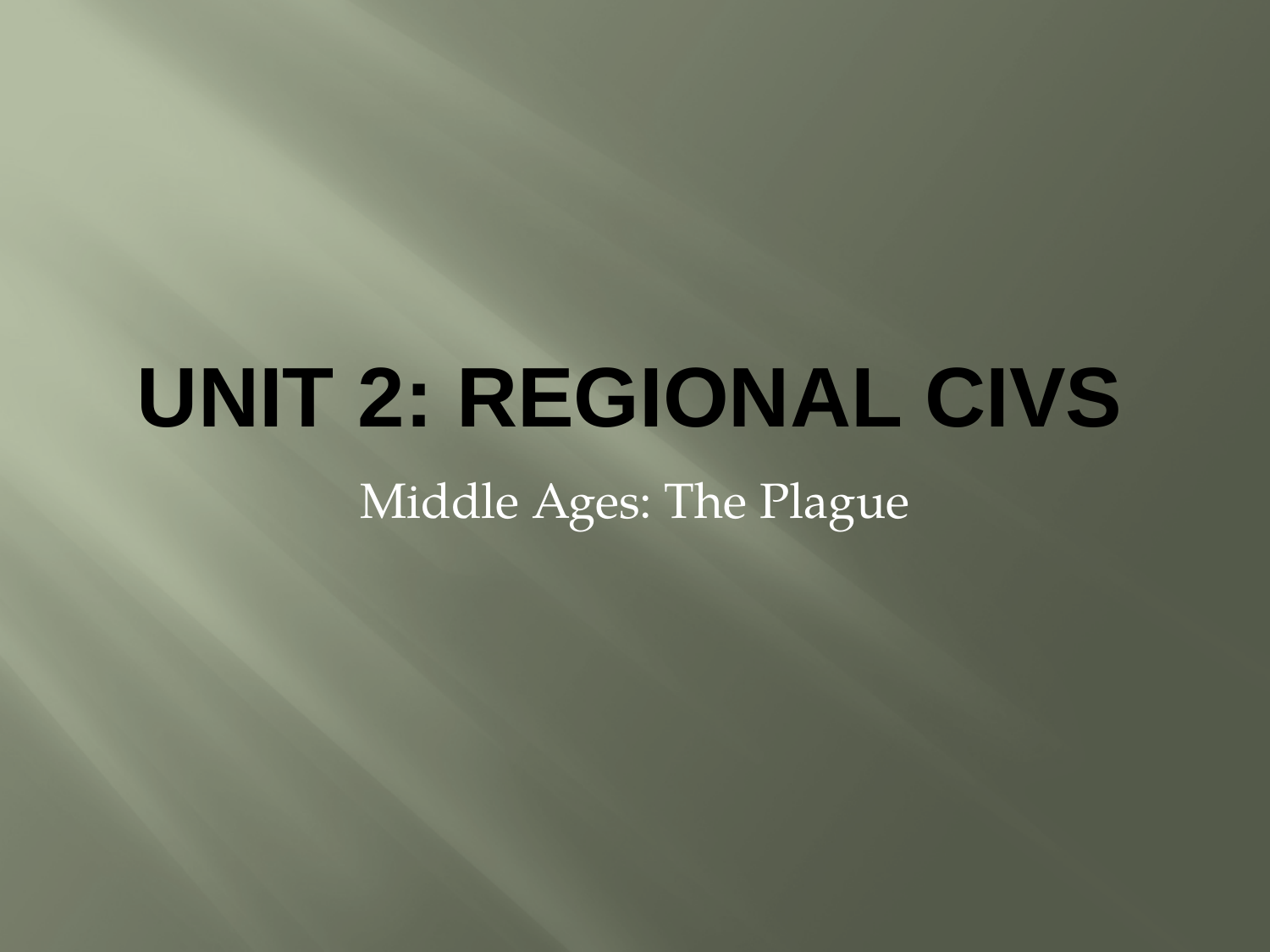

# Unit 2: Regional civs
Middle Ages: The Plague